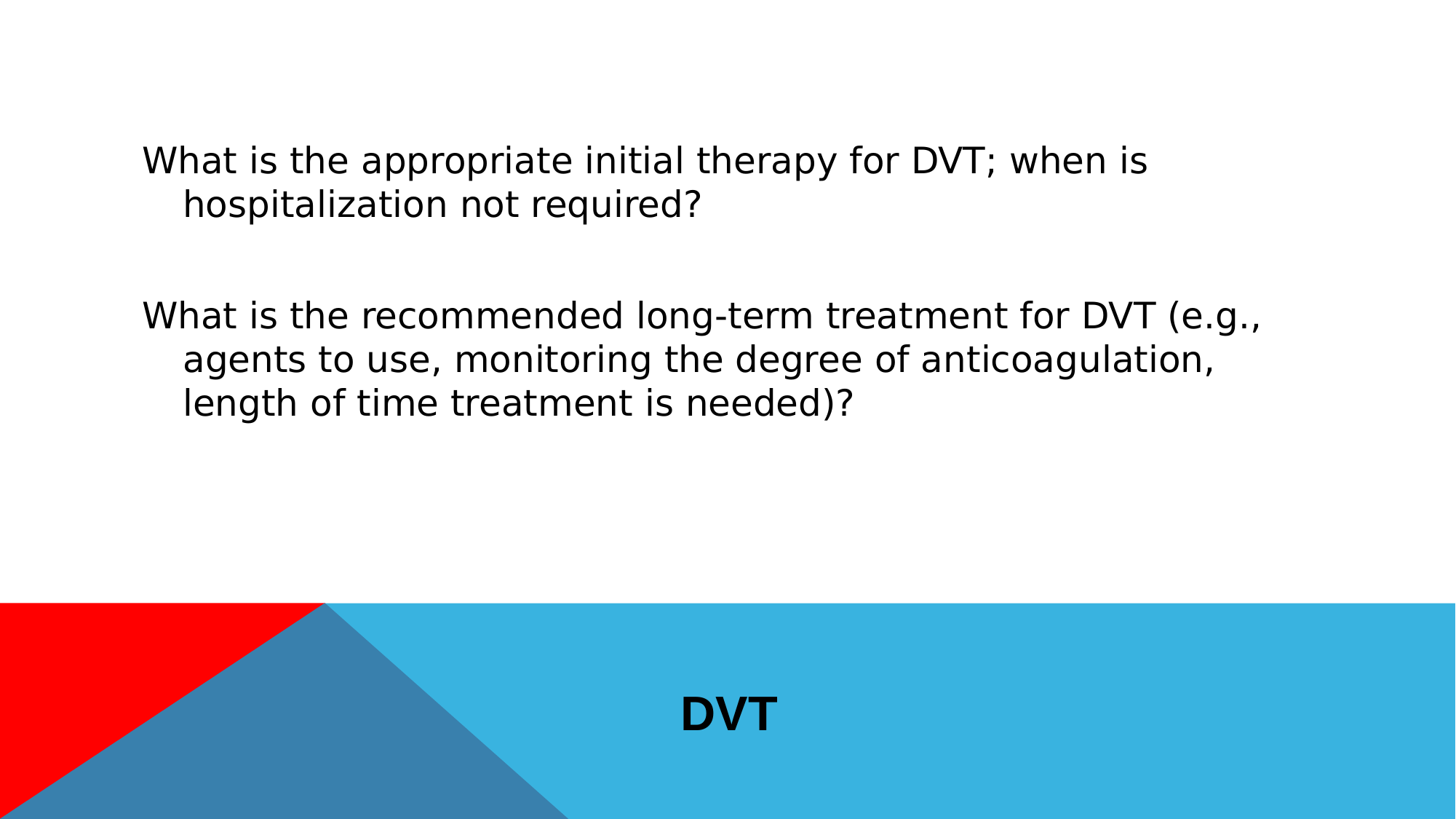

What is the appropriate initial therapy for DVT; when is hospitalization not required?

What is the recommended long-term treatment for DVT (e.g., agents to use, monitoring the degree of anticoagulation, length of time treatment is needed)?
# DVT